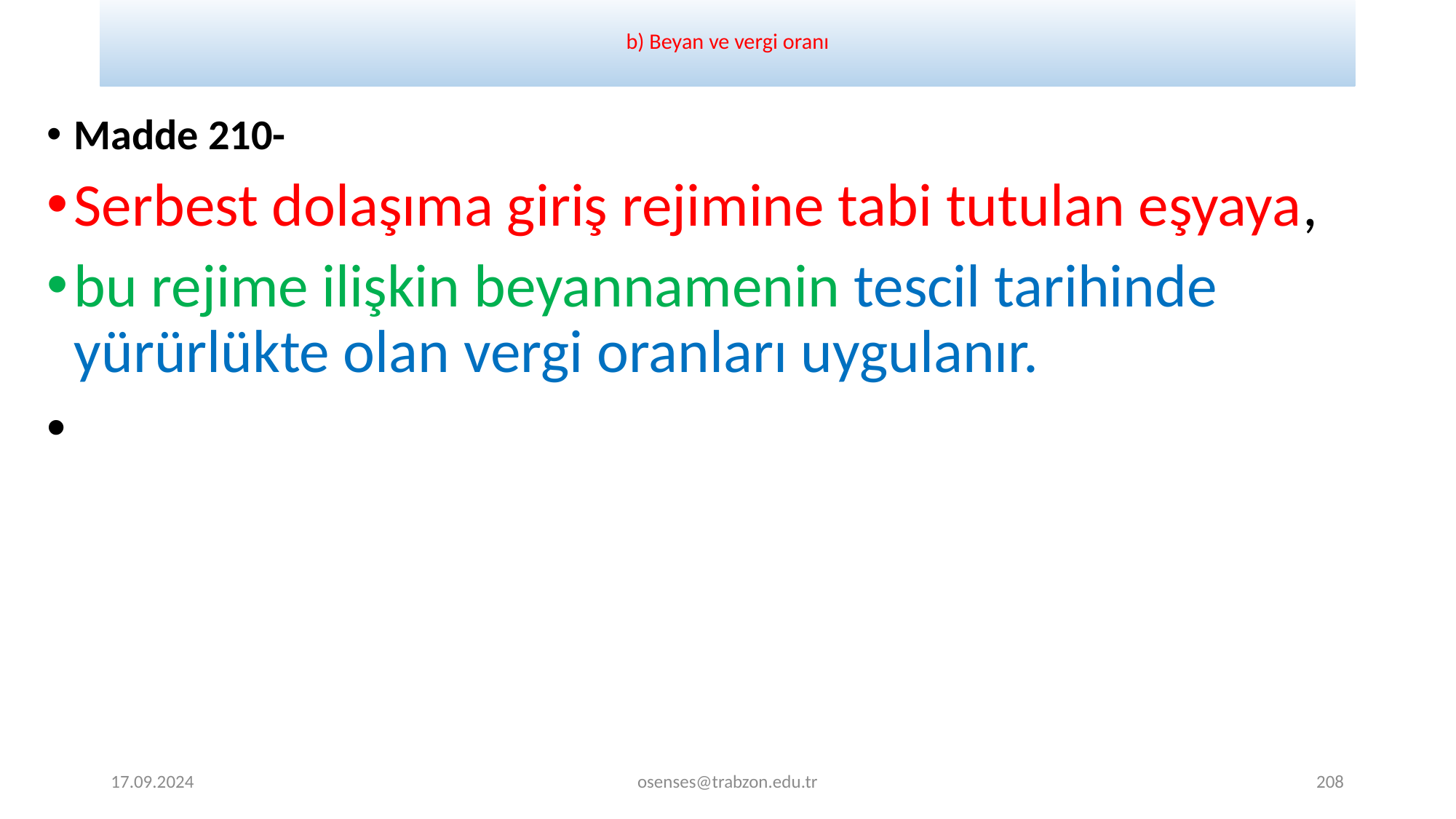

# b) Beyan ve vergi oranı
Madde 210-
Serbest dolaşıma giriş rejimine tabi tutulan eşyaya,
bu rejime ilişkin beyannamenin tescil tarihinde yürürlükte olan vergi oranları uygulanır.

17.09.2024
osenses@trabzon.edu.tr
208